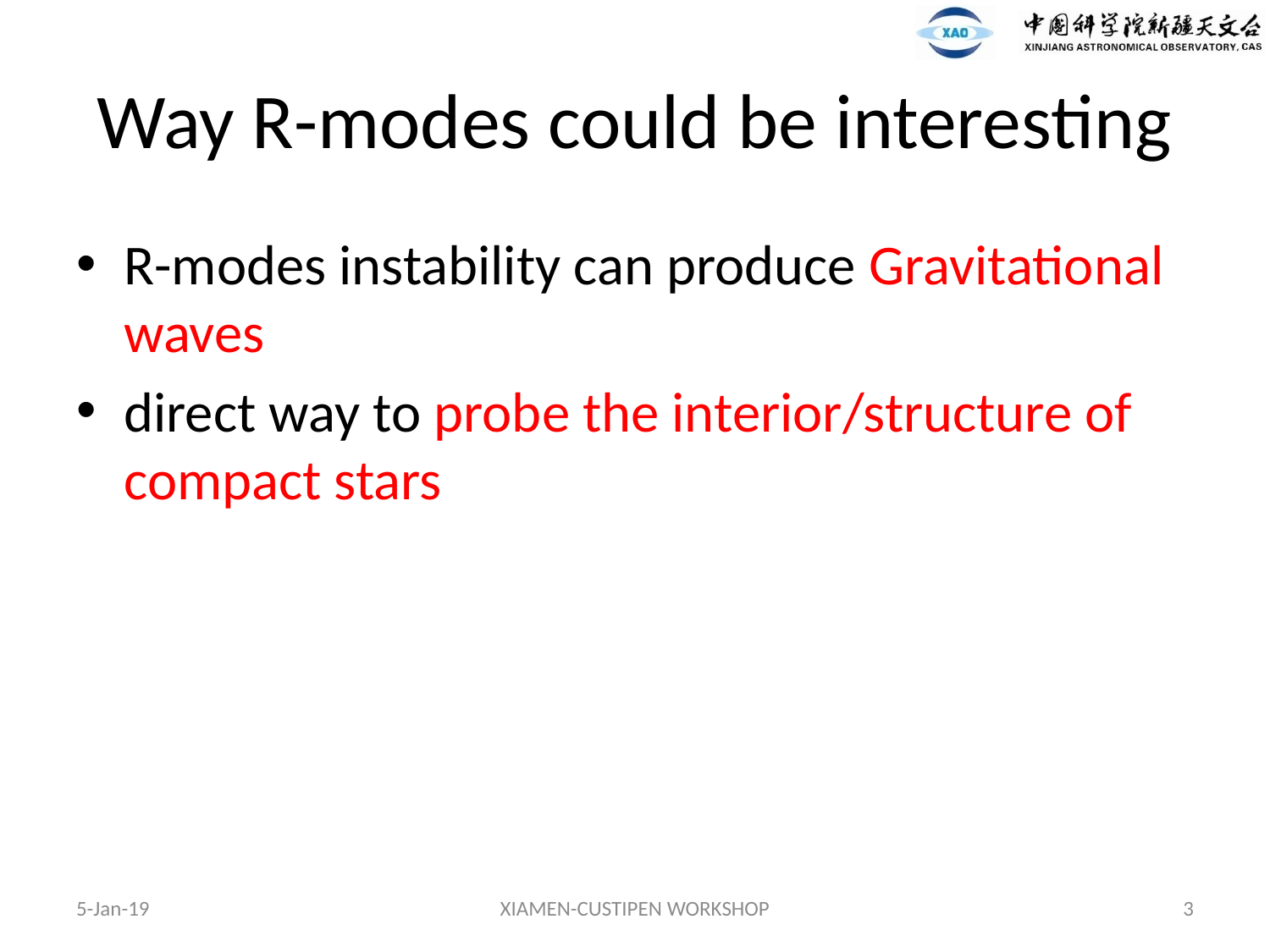

# Way R-modes could be interesting
R-modes instability can produce Gravitational waves
direct way to probe the interior/structure of compact stars

XIAMEN-CUSTIPEN WORKSHOP
5-Jan-19
3